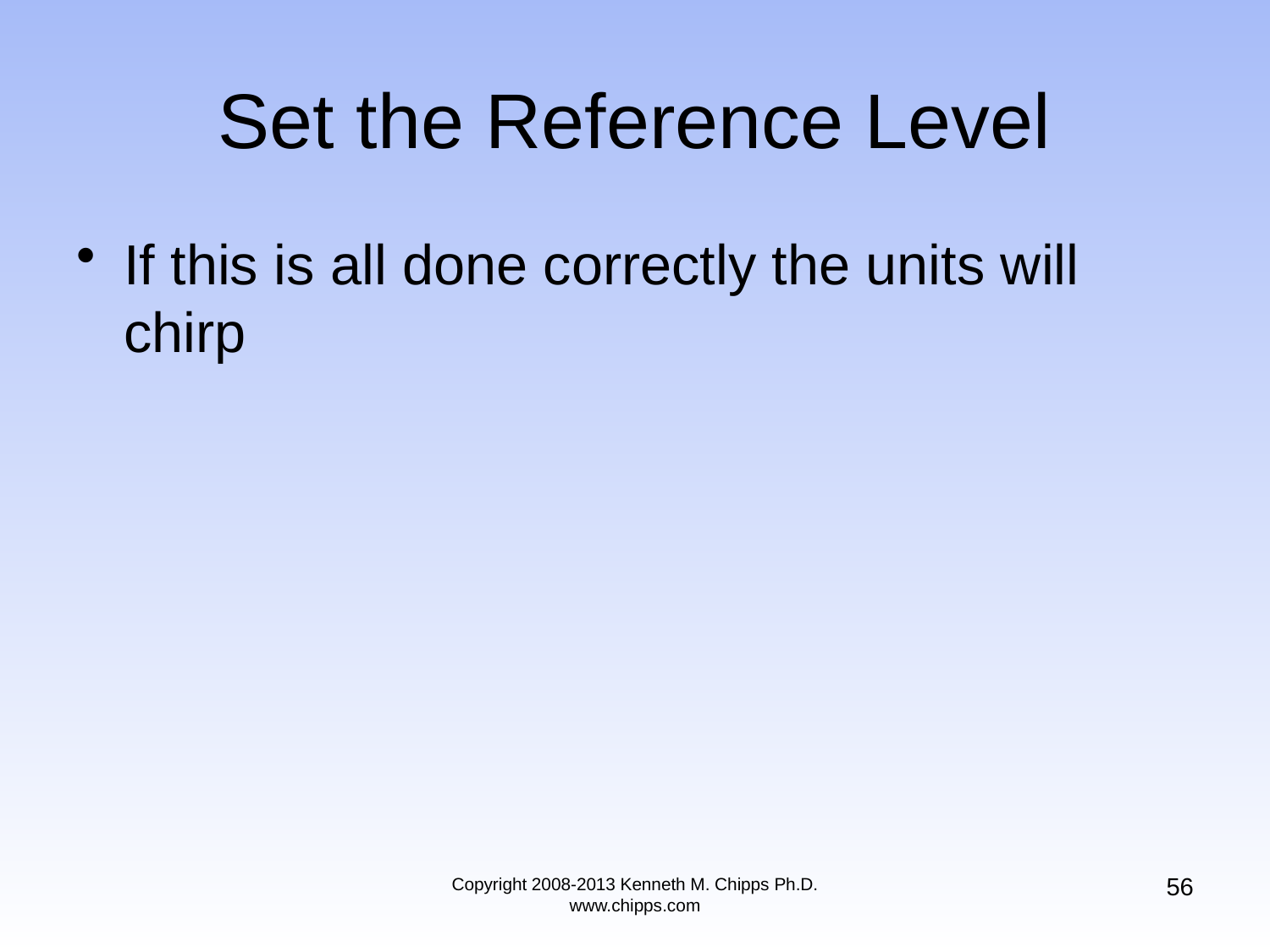

# Set the Reference Level
If this is all done correctly the units will chirp
56
Copyright 2008-2013 Kenneth M. Chipps Ph.D. www.chipps.com